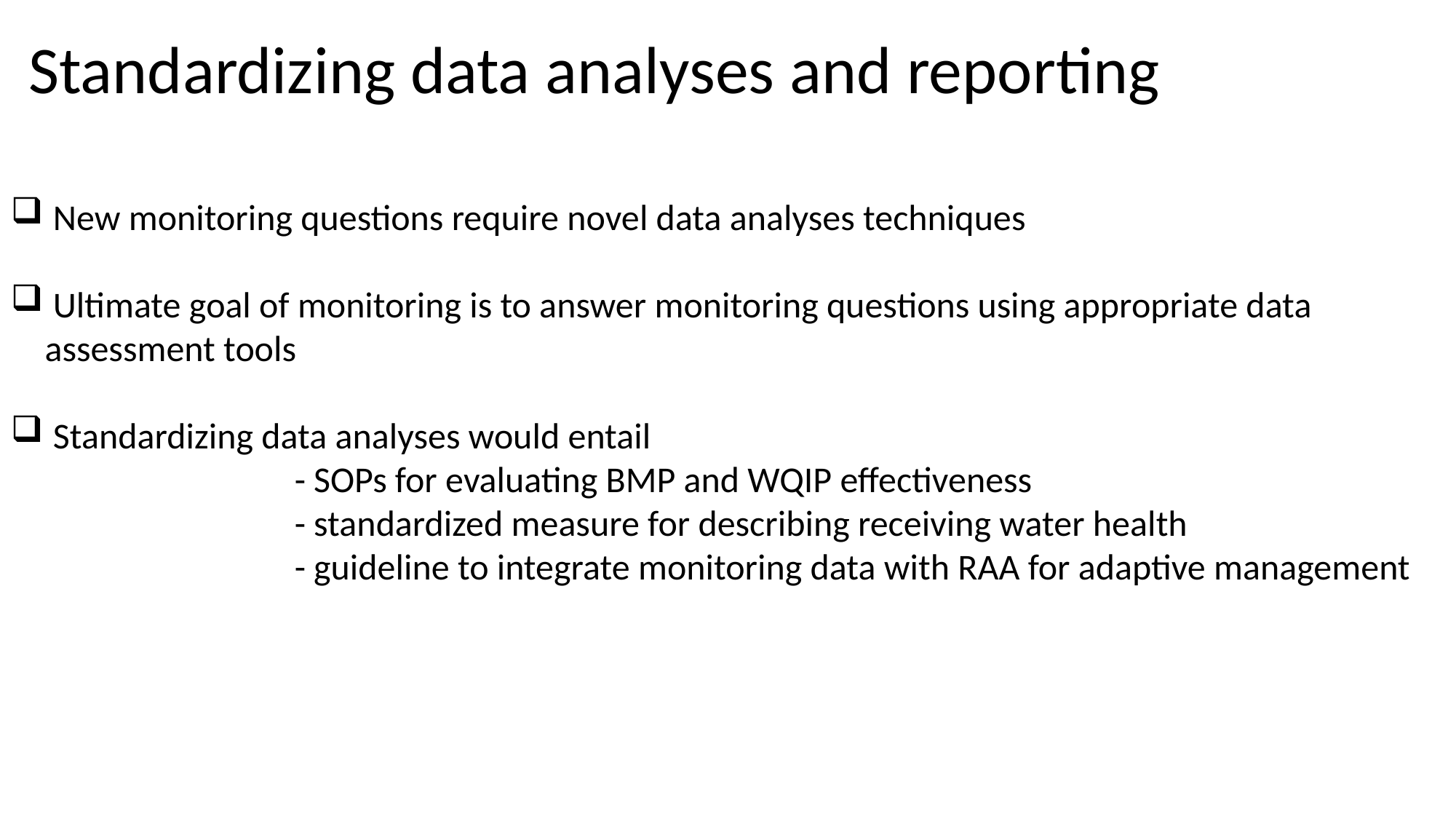

Standardizing data analyses and reporting

 New monitoring questions require novel data analyses techniques

 Ultimate goal of monitoring is to answer monitoring questions using appropriate data assessment tools

 Standardizing data analyses would entail
		        - SOPs for evaluating BMP and WQIP effectiveness
 		        - standardized measure for describing receiving water health
		        - guideline to integrate monitoring data with RAA for adaptive management